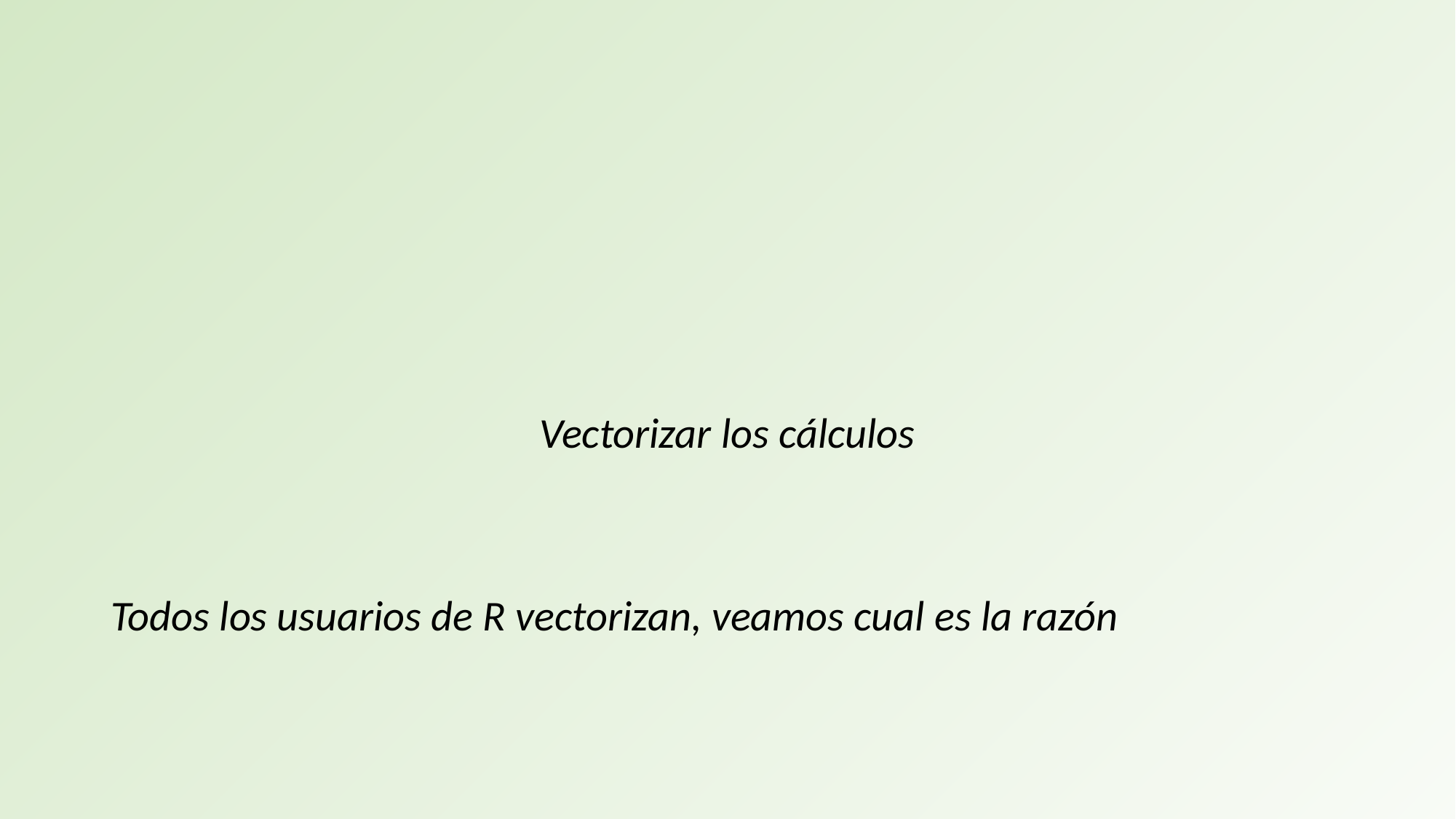

Vectorizar los cálculos

Todos los usuarios de R vectorizan, veamos cual es la razón